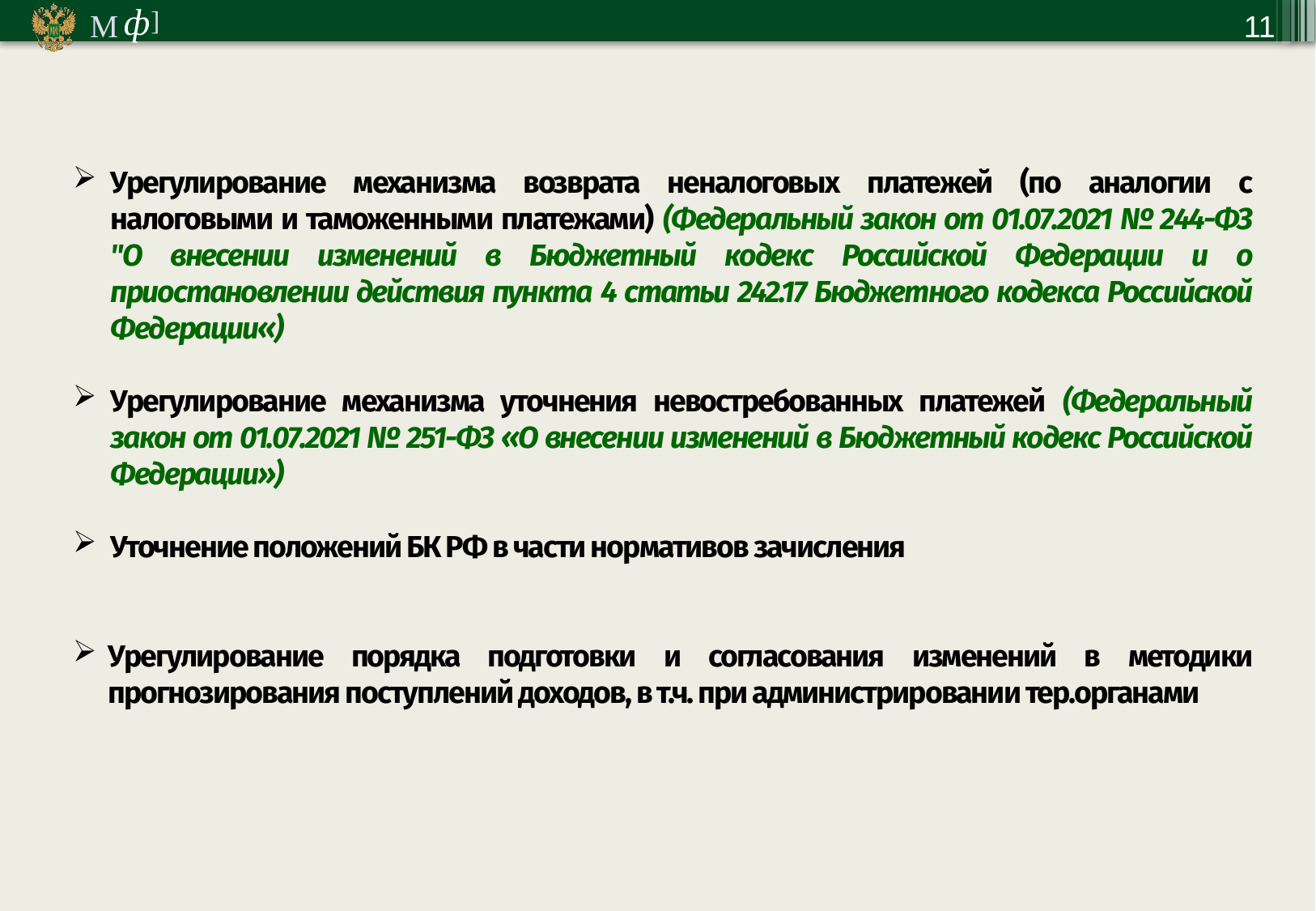

11
Урегулирование механизма возврата неналоговых платежей (по аналогии с налоговыми и таможенными платежами) (Федеральный закон от 01.07.2021 № 244-ФЗ "О внесении изменений в Бюджетный кодекс Российской Федерации и о приостановлении действия пункта 4 статьи 242.17 Бюджетного кодекса Российской Федерации«)

Урегулирование механизма уточнения невостребованных платежей (Федеральный закон от 01.07.2021 № 251-ФЗ «О внесении изменений в Бюджетный кодекс Российской Федерации»)

Уточнение положений БК РФ в части нормативов зачисления

Урегулирование порядка подготовки и согласования изменений в методики прогнозирования поступлений доходов, в т.ч. при администрировании тер.органами